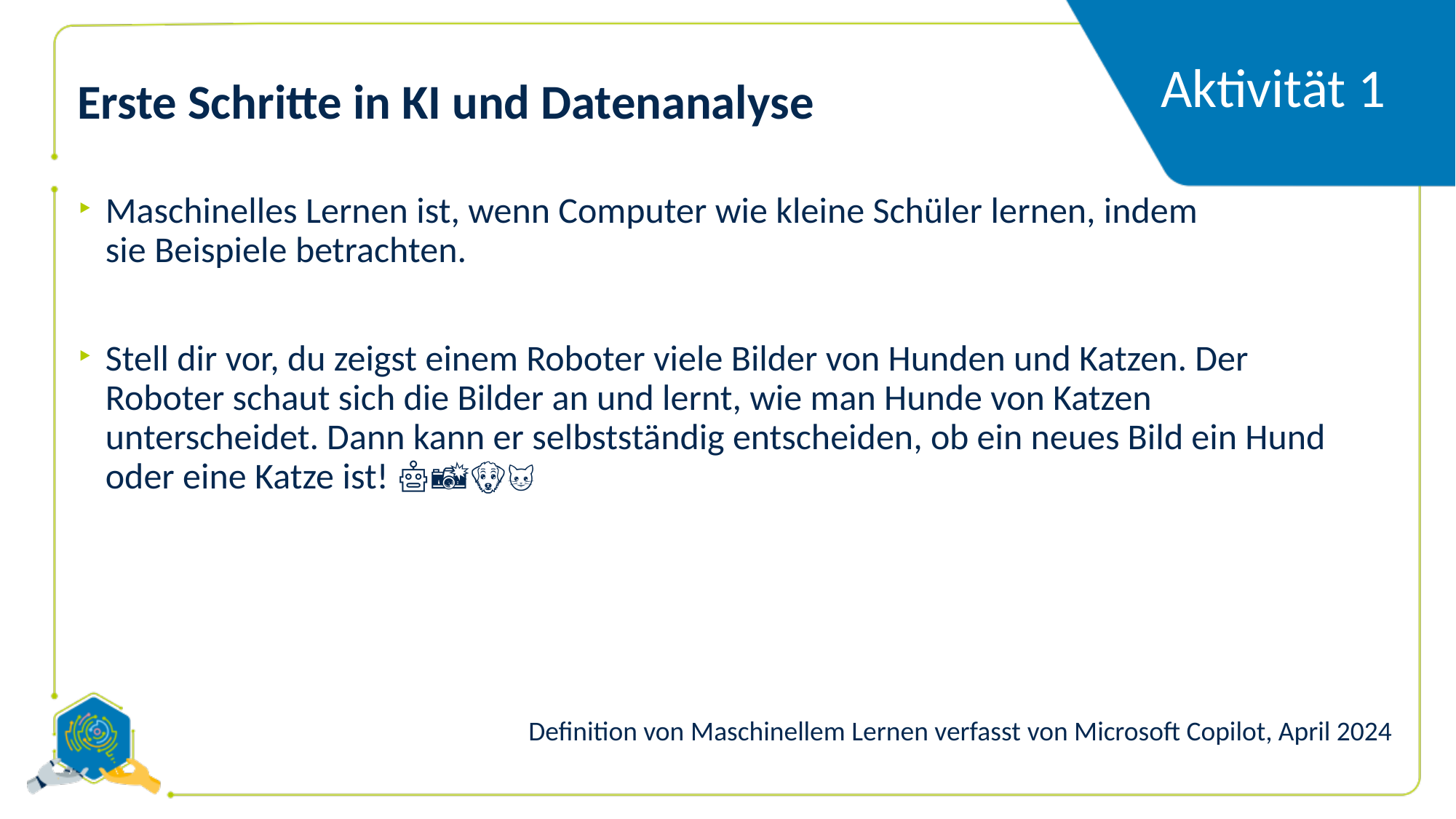

# Erste Schritte in KI und Datenanalyse
Aktivität 1
Maschinelles Lernen ist, wenn Computer wie kleine Schüler lernen, indem sie Beispiele betrachten.

Stell dir vor, du zeigst einem Roboter viele Bilder von Hunden und Katzen. Der Roboter schaut sich die Bilder an und lernt, wie man Hunde von Katzen unterscheidet. Dann kann er selbstständig entscheiden, ob ein neues Bild ein Hund oder eine Katze ist! 🤖📸🐶🐱
Definition von Maschinellem Lernen verfasst von Microsoft Copilot, April 2024